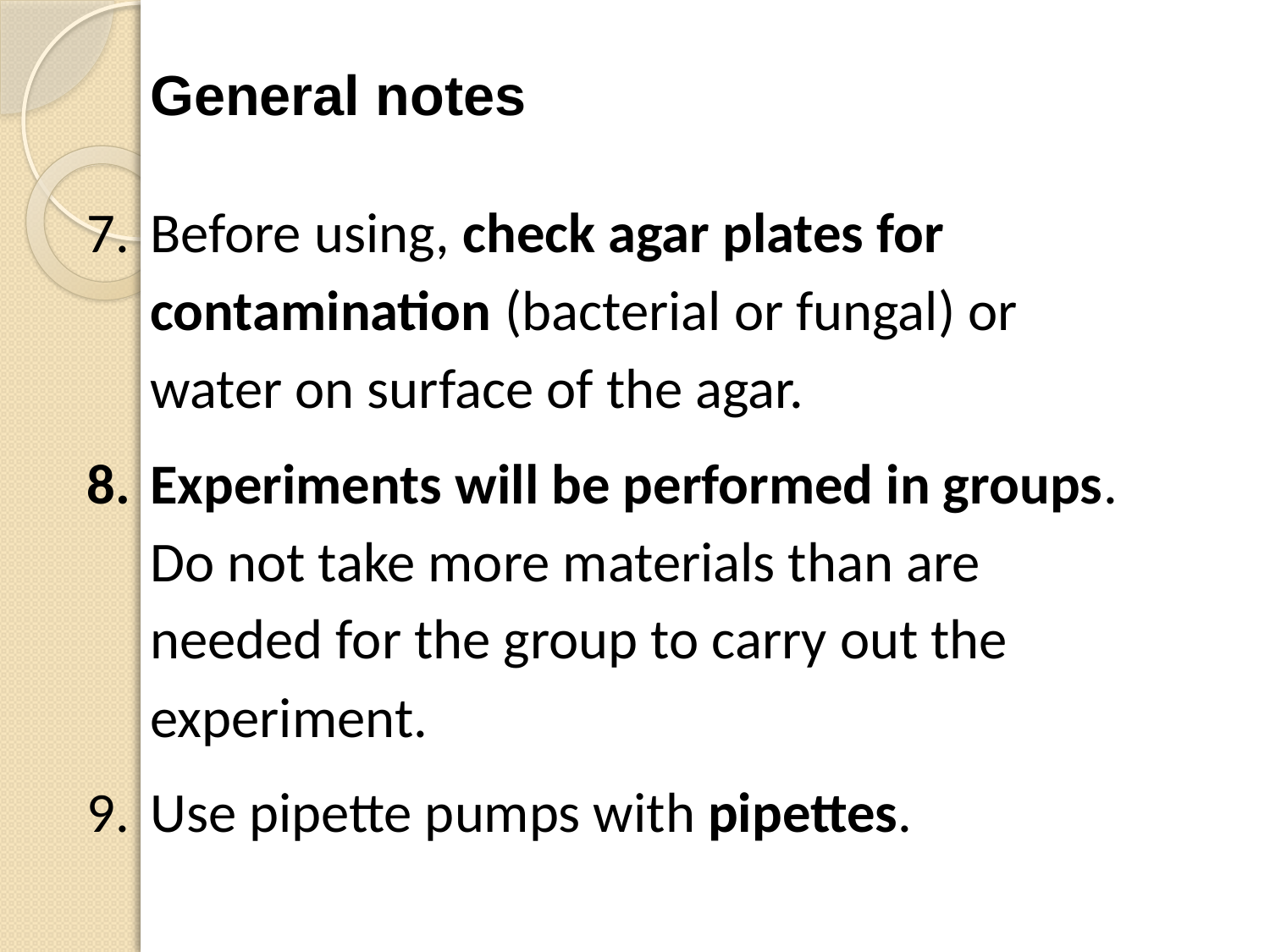

General notes
Before using, check agar plates for contamination (bacterial or fungal) or water on surface of the agar.
Experiments will be performed in groups. Do not take more materials than are needed for the group to carry out the experiment.
Use pipette pumps with pipettes.